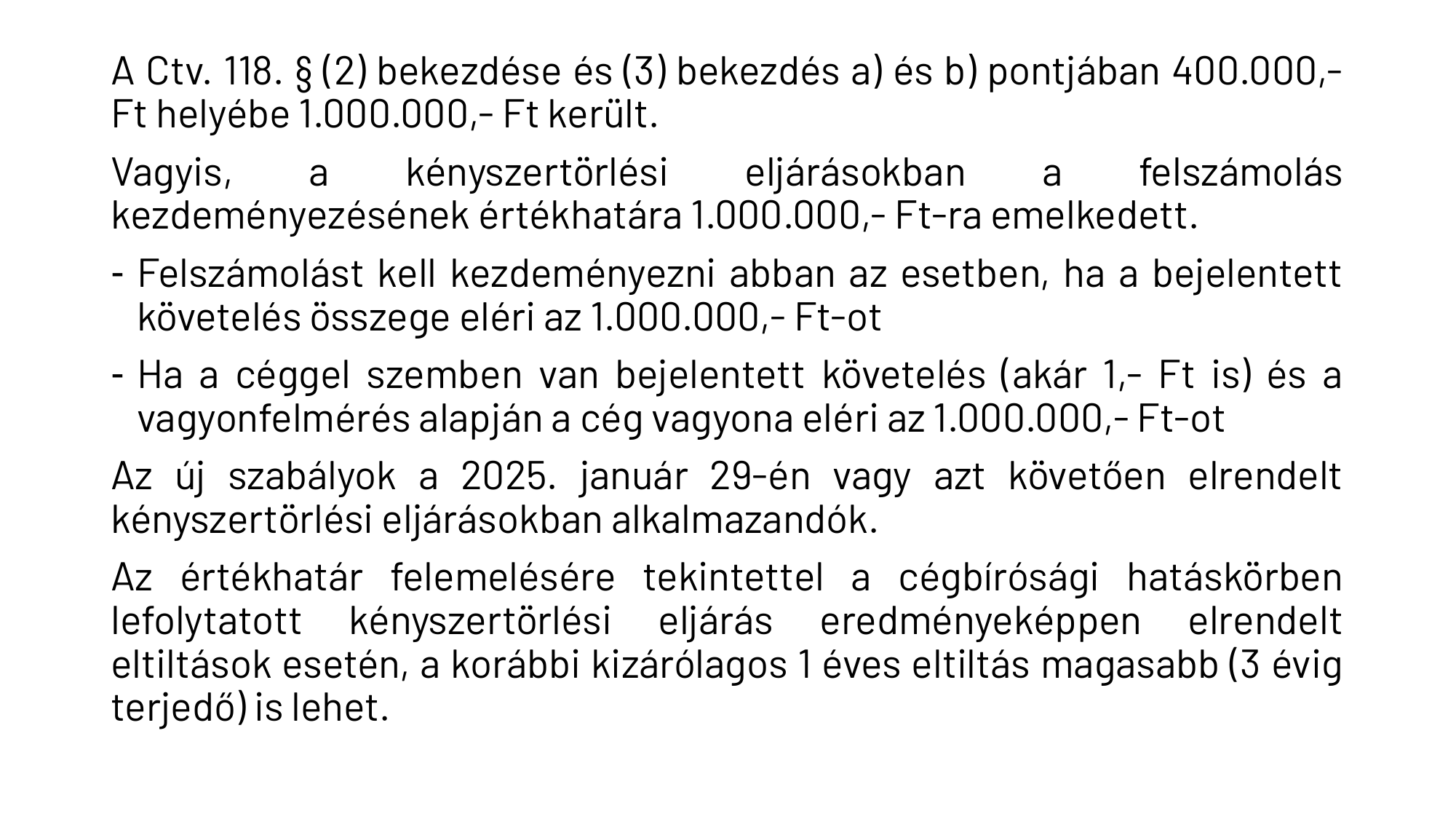

A Ctv. 118. § (2) bekezdése és (3) bekezdés a) és b) pontjában 400.000,- Ft helyébe 1.000.000,- Ft került.
Vagyis, a kényszertörlési eljárásokban a felszámolás kezdeményezésének értékhatára 1.000.000,- Ft-ra emelkedett.
Felszámolást kell kezdeményezni abban az esetben, ha a bejelentett követelés összege eléri az 1.000.000,- Ft-ot
Ha a céggel szemben van bejelentett követelés (akár 1,- Ft is) és a vagyonfelmérés alapján a cég vagyona eléri az 1.000.000,- Ft-ot
Az új szabályok a 2025. január 29-én vagy azt követően elrendelt kényszertörlési eljárásokban alkalmazandók.
Az értékhatár felemelésére tekintettel a cégbírósági hatáskörben lefolytatott kényszertörlési eljárás eredményeképpen elrendelt eltiltások esetén, a korábbi kizárólagos 1 éves eltiltás magasabb (3 évig terjedő) is lehet.